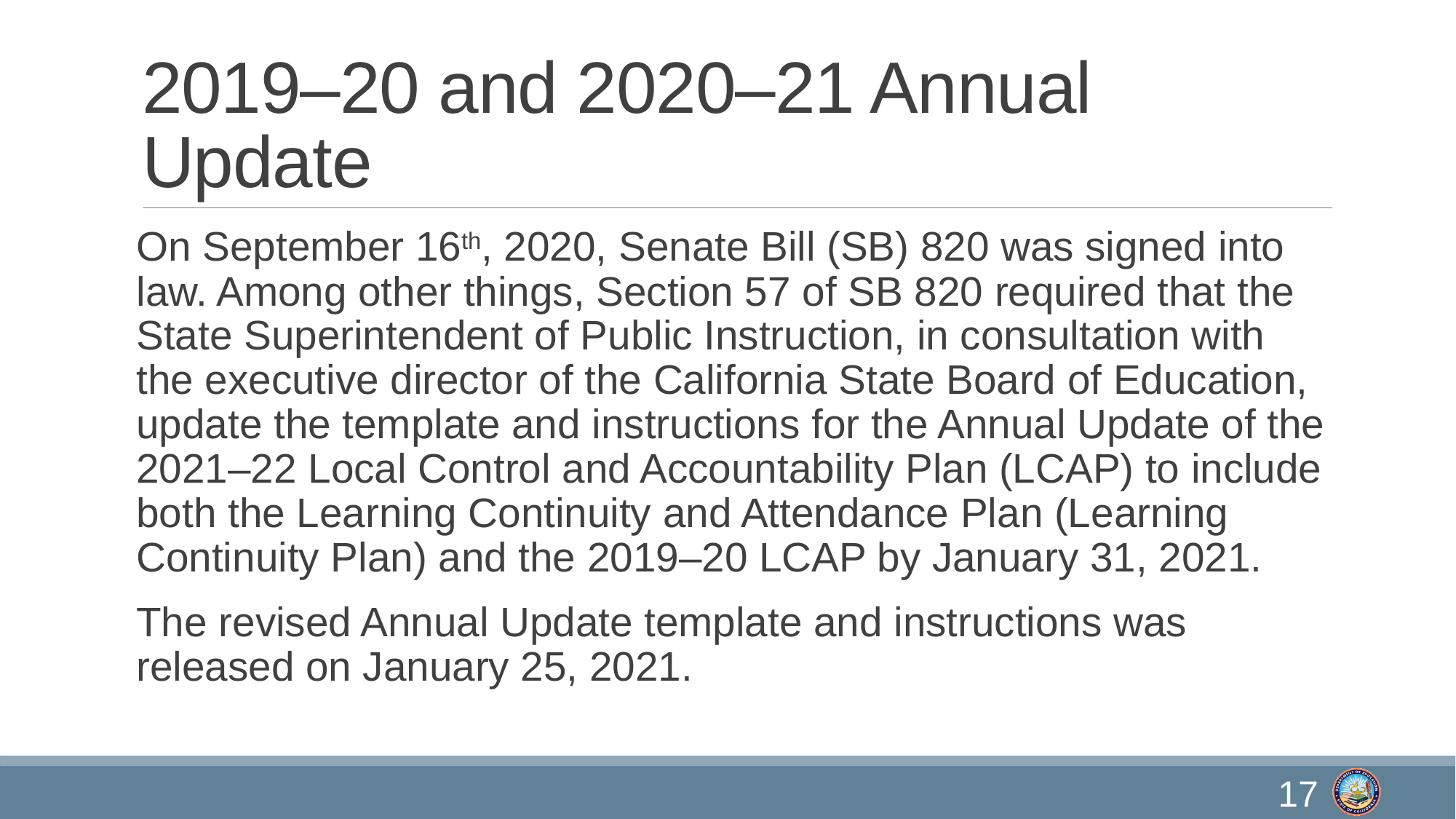

# 2019–20 and 2020–21 Annual Update
On September 16th, 2020, Senate Bill (SB) 820 was signed into law. Among other things, Section 57 of SB 820 required that the State Superintendent of Public Instruction, in consultation with the executive director of the California State Board of Education, update the template and instructions for the Annual Update of the 2021–22 Local Control and Accountability Plan (LCAP) to include both the Learning Continuity and Attendance Plan (Learning Continuity Plan) and the 2019–20 LCAP by January 31, 2021.
The revised Annual Update template and instructions was released on January 25, 2021.
17